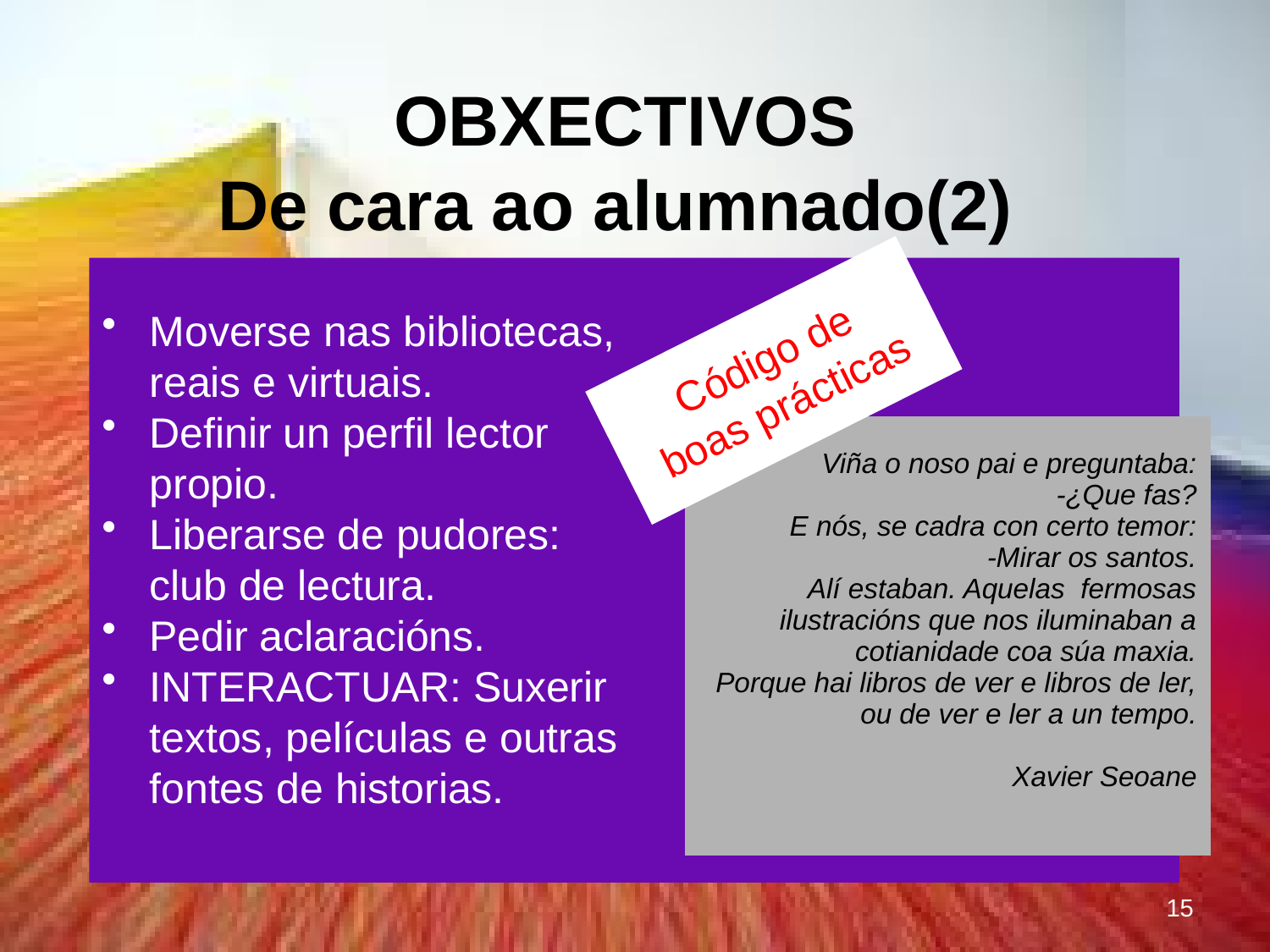

OBXECTIVOS
De cara ao alumnado(2)

Moverse nas bibliotecas, reais e virtuais.
Definir un perfil lector propio.
Liberarse de pudores: club de lectura.
Pedir aclaracións.
INTERACTUAR: Suxerir textos, películas e outras fontes de historias.

Código de
boas prácticas
| Viña o noso pai e preguntaba: -¿Que fas? E nós, se cadra con certo temor: -Mirar os santos. Alí estaban. Aquelas fermosas ilustracións que nos iluminaban a cotianidade coa súa maxia. Porque hai libros de ver e libros de ler, ou de ver e ler a un tempo. Xavier Seoane |
| --- |
15